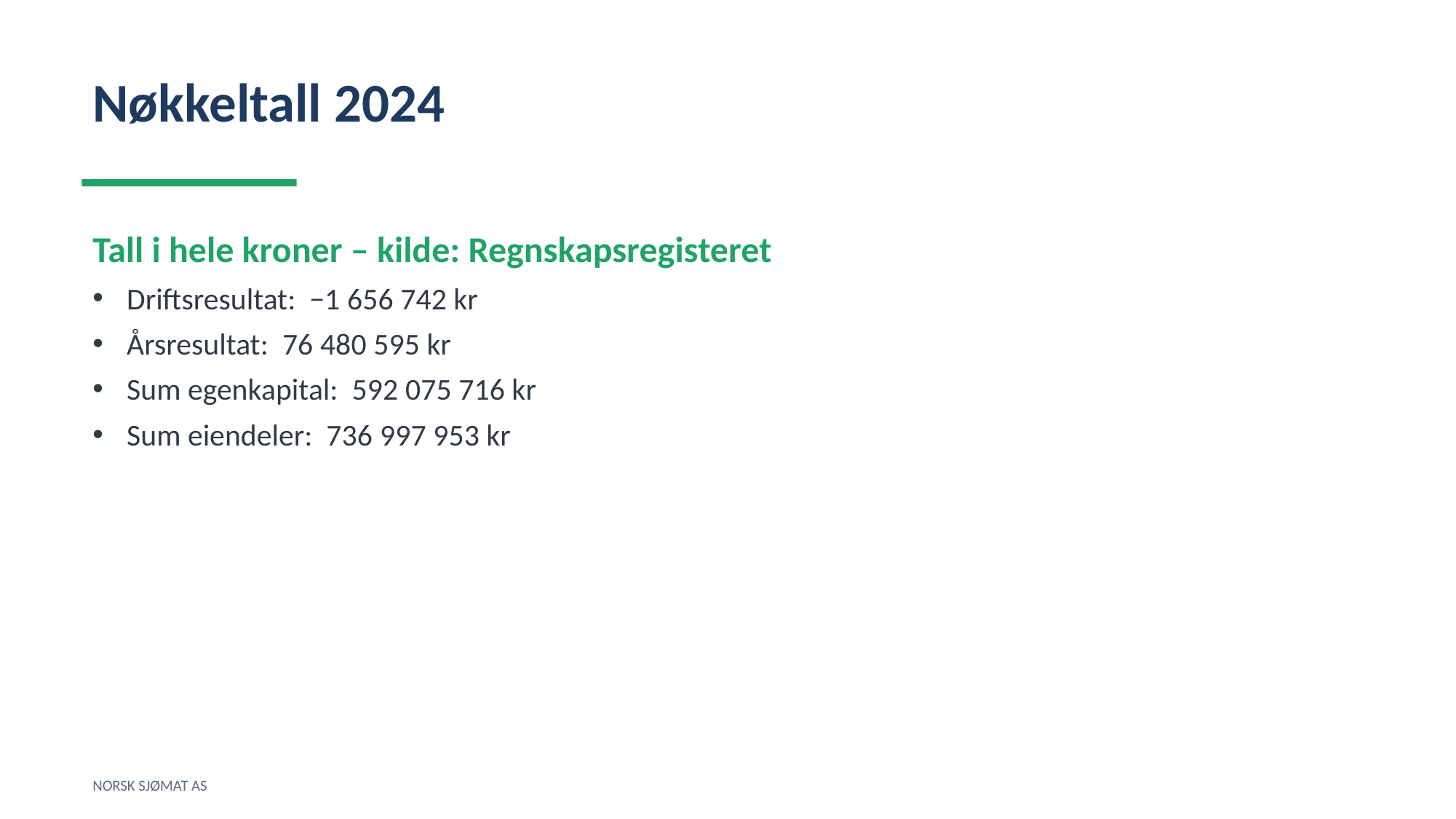

Nøkkeltall 2024

Tall i hele kroner – kilde: Regnskapsregisteret
Driftsresultat:  −1 656 742 kr
Årsresultat:  76 480 595 kr
Sum egenkapital:  592 075 716 kr
Sum eiendeler:  736 997 953 kr
NORSK SJØMAT AS